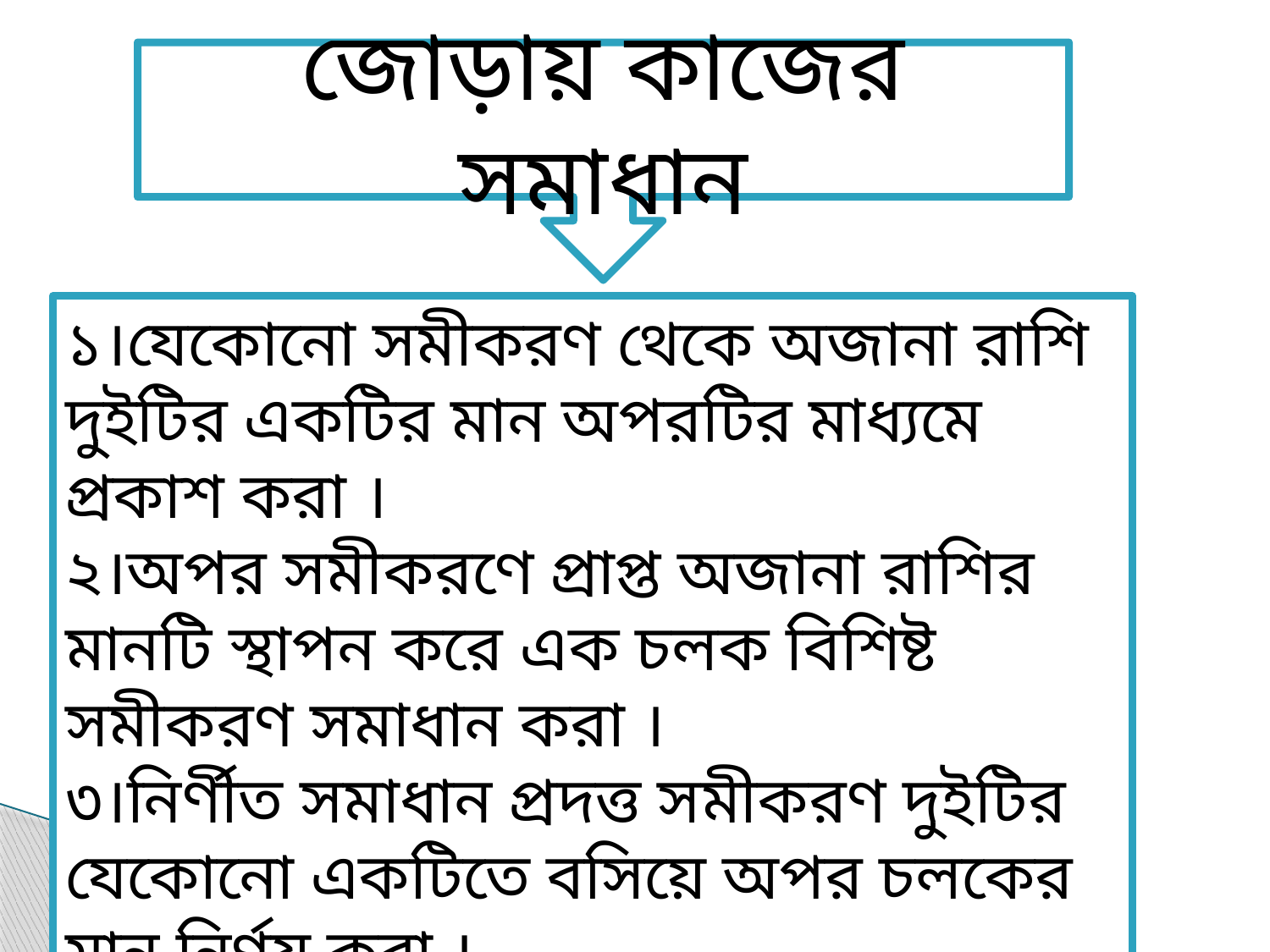

জোড়ায় কাজের সমাধান
১।যেকোনো সমীকরণ থেকে অজানা রাশি দুইটির একটির মান অপরটির মাধ্যমে প্রকাশ করা ।
২।অপর সমীকরণে প্রাপ্ত অজানা রাশির মানটি স্থাপন করে এক চলক বিশিষ্ট সমীকরণ সমাধান করা ।
৩।নির্ণীত সমাধান প্রদত্ত সমীকরণ দুইটির যেকোনো একটিতে বসিয়ে অপর চলকের মান নির্ণয় করা ।